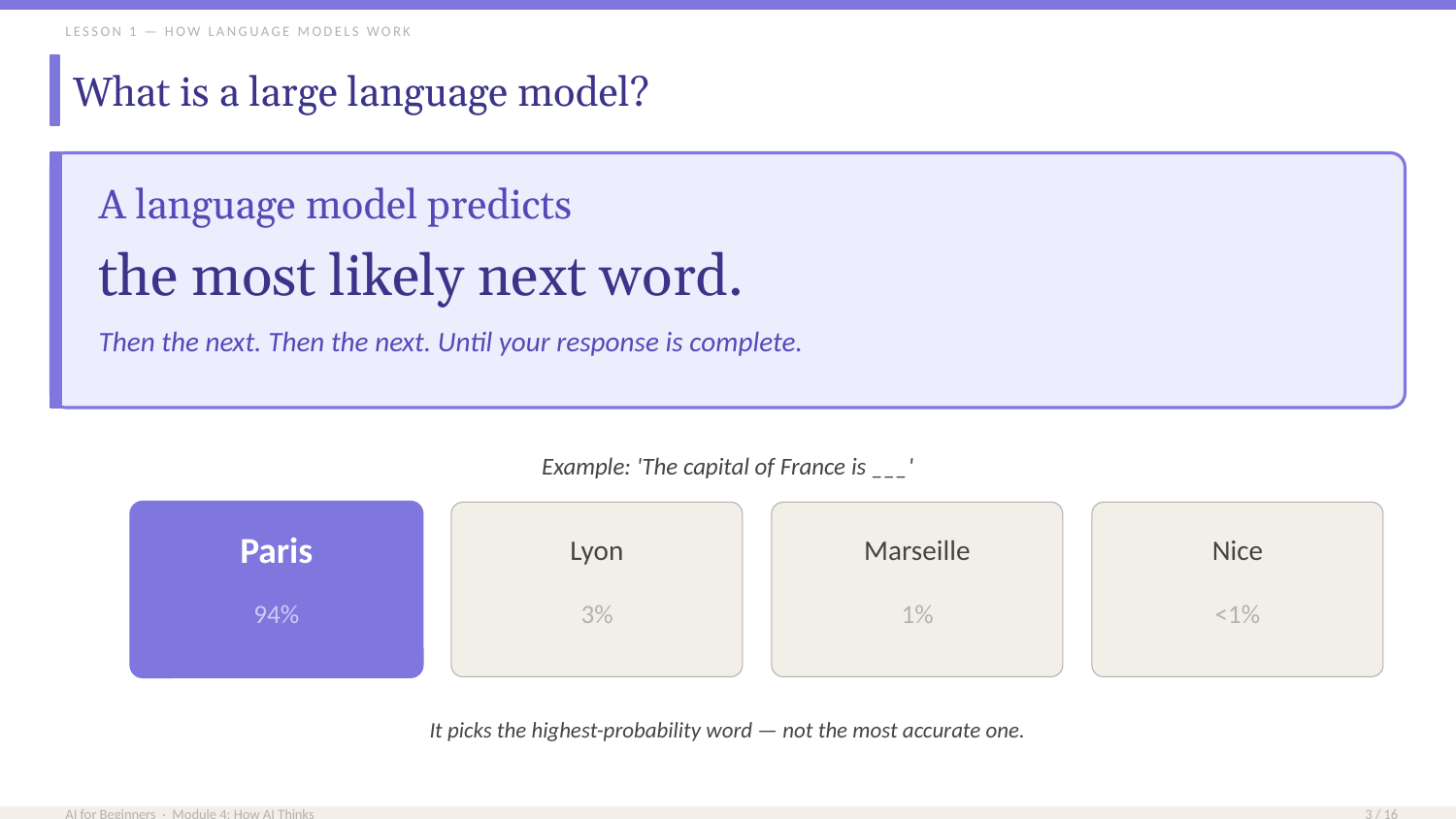

LESSON 1 — HOW LANGUAGE MODELS WORK
What is a large language model?

A language model predicts
the most likely next word.
Then the next. Then the next. Until your response is complete.
Example: 'The capital of France is ___'

Paris
Lyon
Marseille
Nice
94%
3%
1%
<1%
It picks the highest-probability word — not the most accurate one.

AI for Beginners  ·  Module 4: How AI Thinks
3 / 16